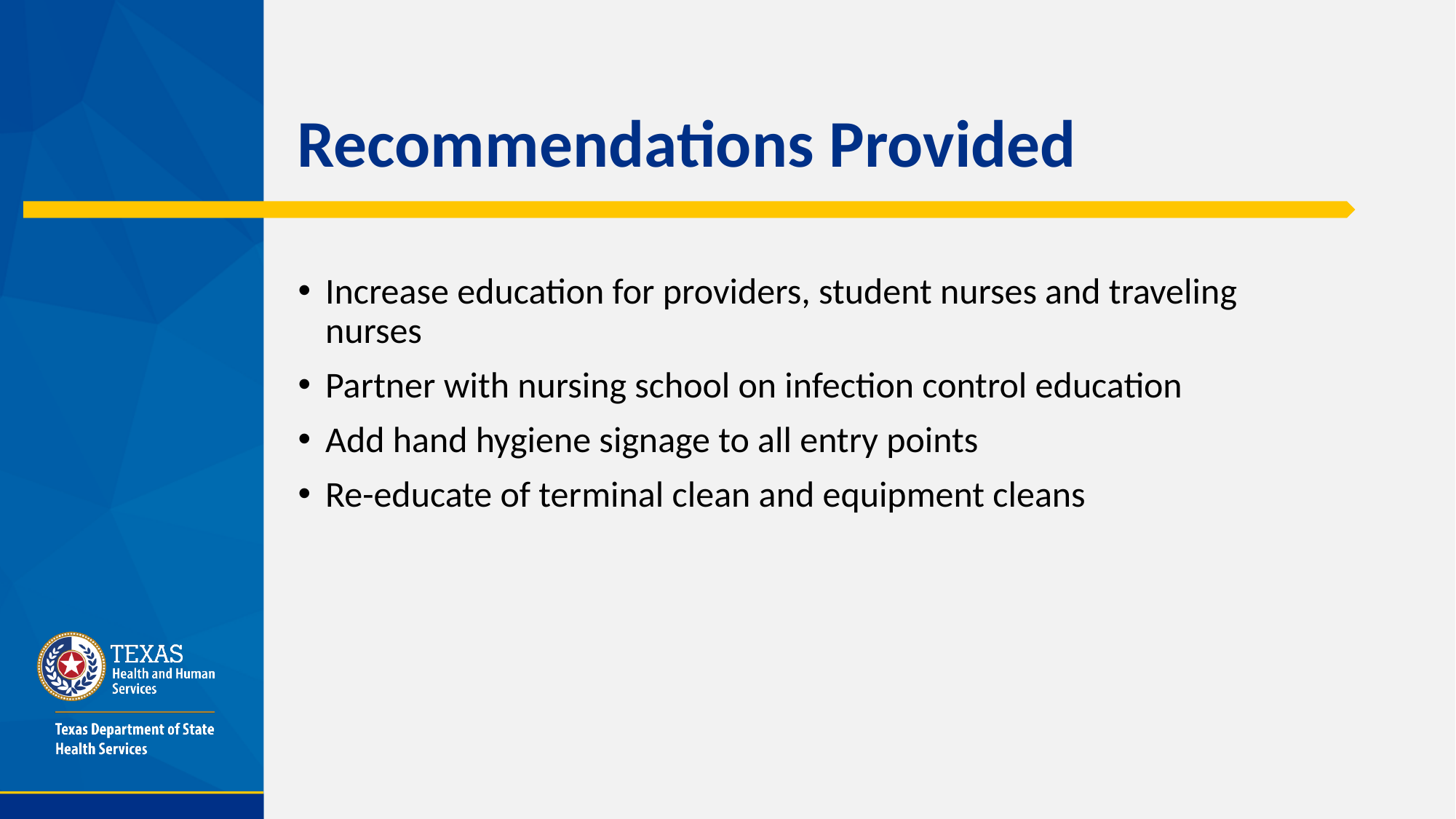

# Recommendations Provided
Increase education for providers, student nurses and traveling nurses
Partner with nursing school on infection control education
Add hand hygiene signage to all entry points
Re-educate of terminal clean and equipment cleans